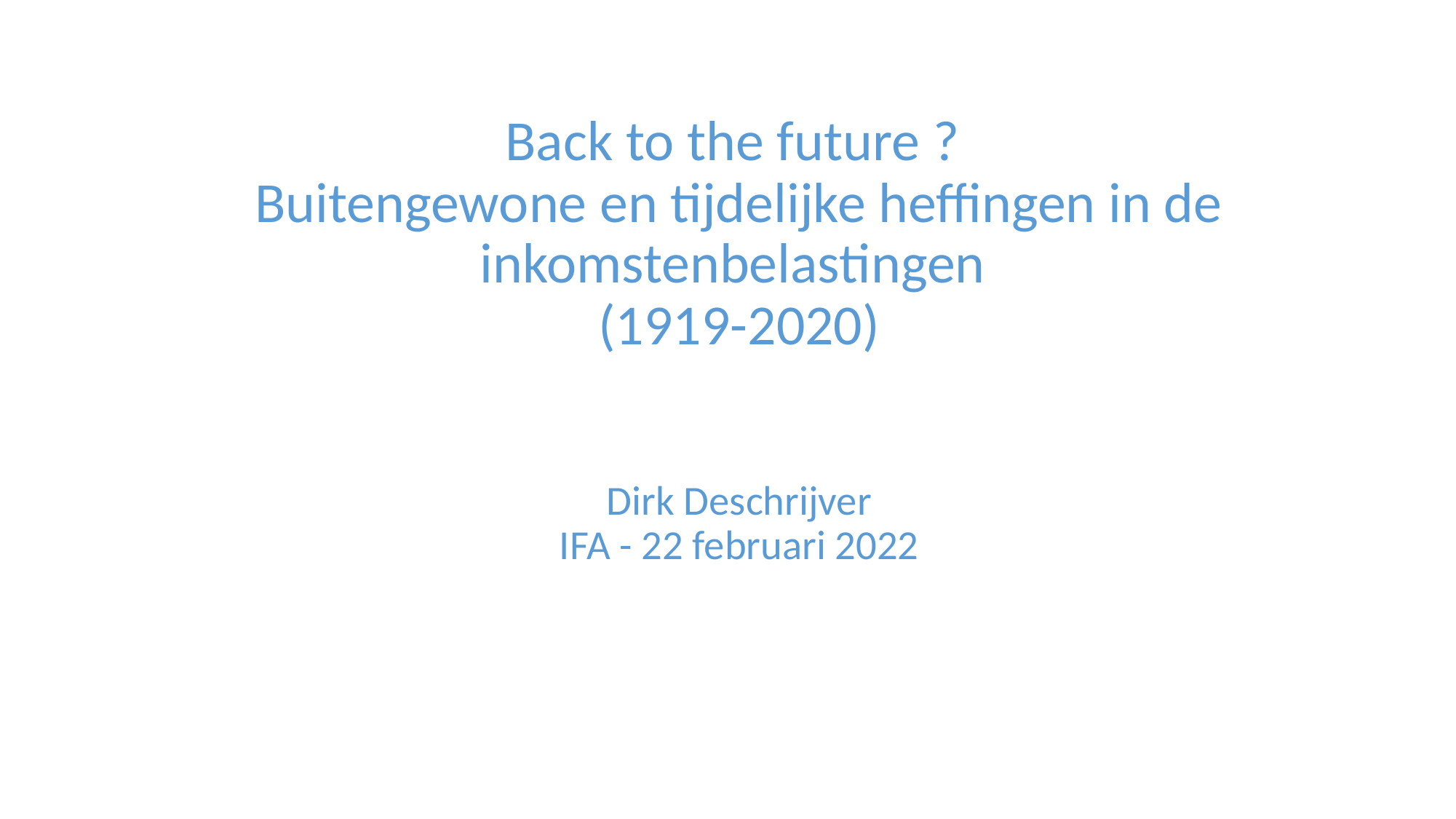

# Back to the future ? Buitengewone en tijdelijke heffingen in de inkomstenbelastingen (1919-2020) Dirk Deschrijver IFA - 22 februari 2022